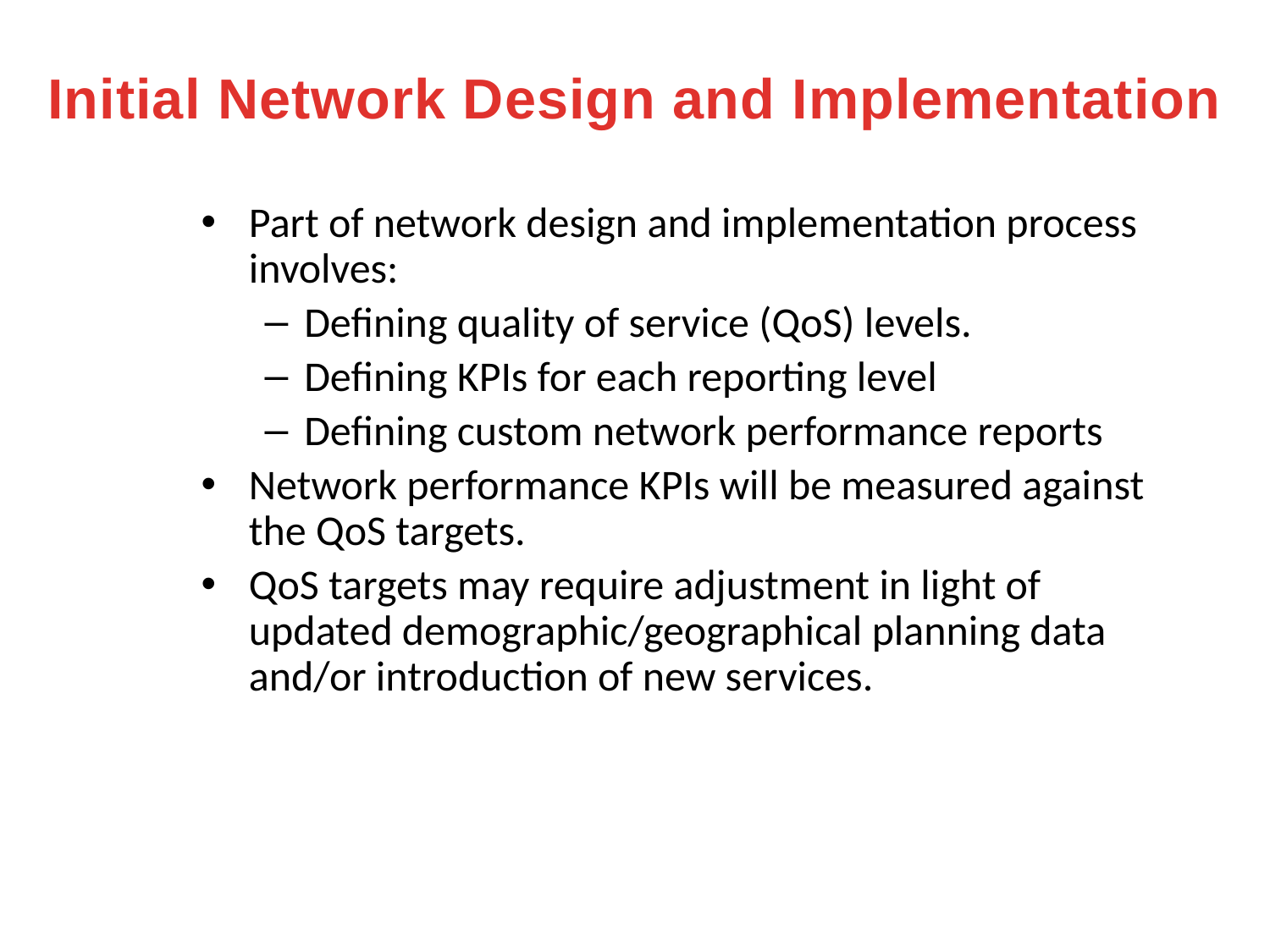

# Initial Network Design and Implementation
Part of network design and implementation process involves:
Defining quality of service (QoS) levels.
Defining KPIs for each reporting level
Defining custom network performance reports
Network performance KPIs will be measured against the QoS targets.
QoS targets may require adjustment in light of updated demographic/geographical planning data and/or introduction of new services.